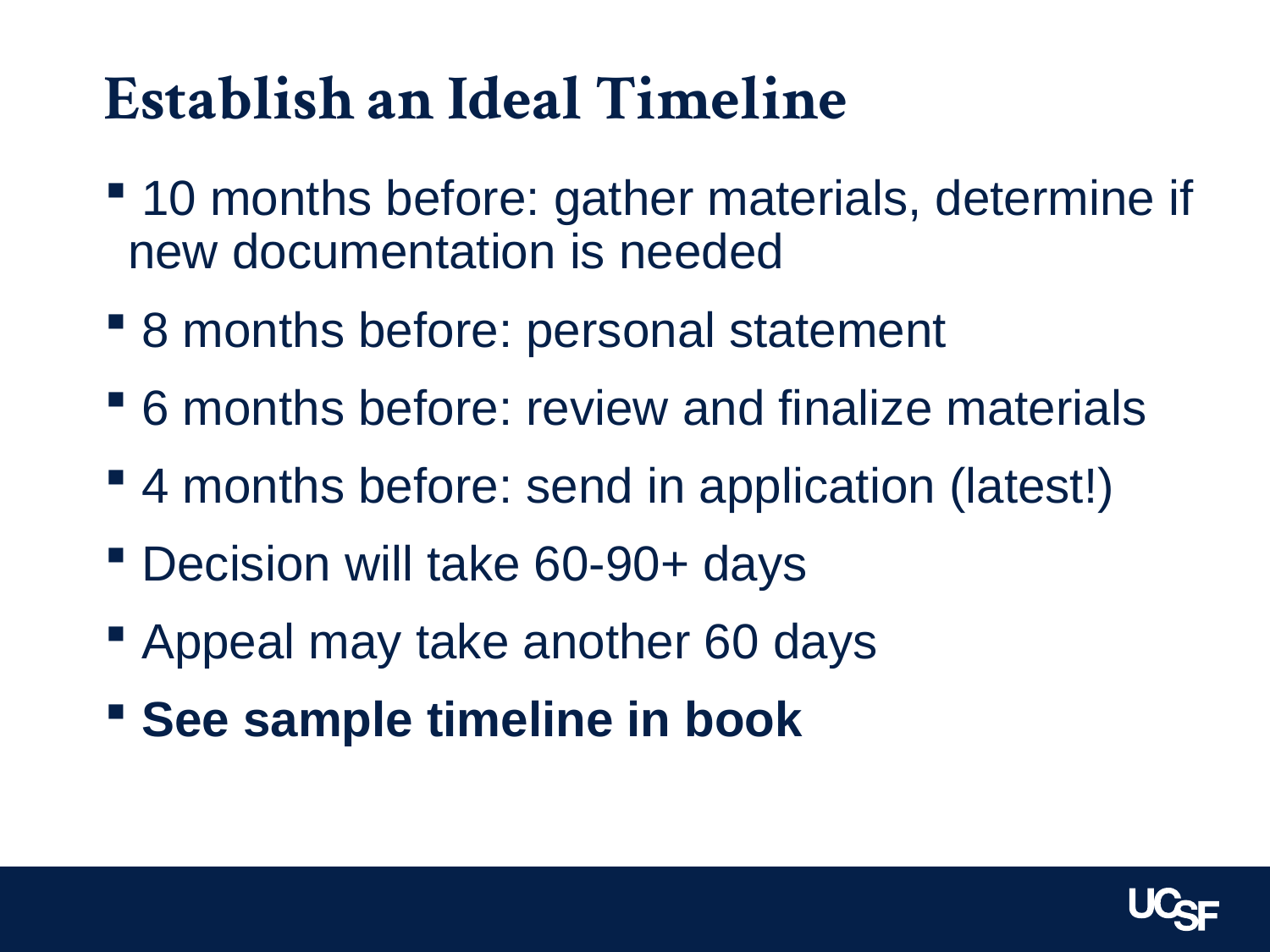

# Establish an Ideal Timeline
 10 months before: gather materials, determine if new documentation is needed
 8 months before: personal statement
 6 months before: review and finalize materials
 4 months before: send in application (latest!)
 Decision will take 60-90+ days
 Appeal may take another 60 days
 See sample timeline in book